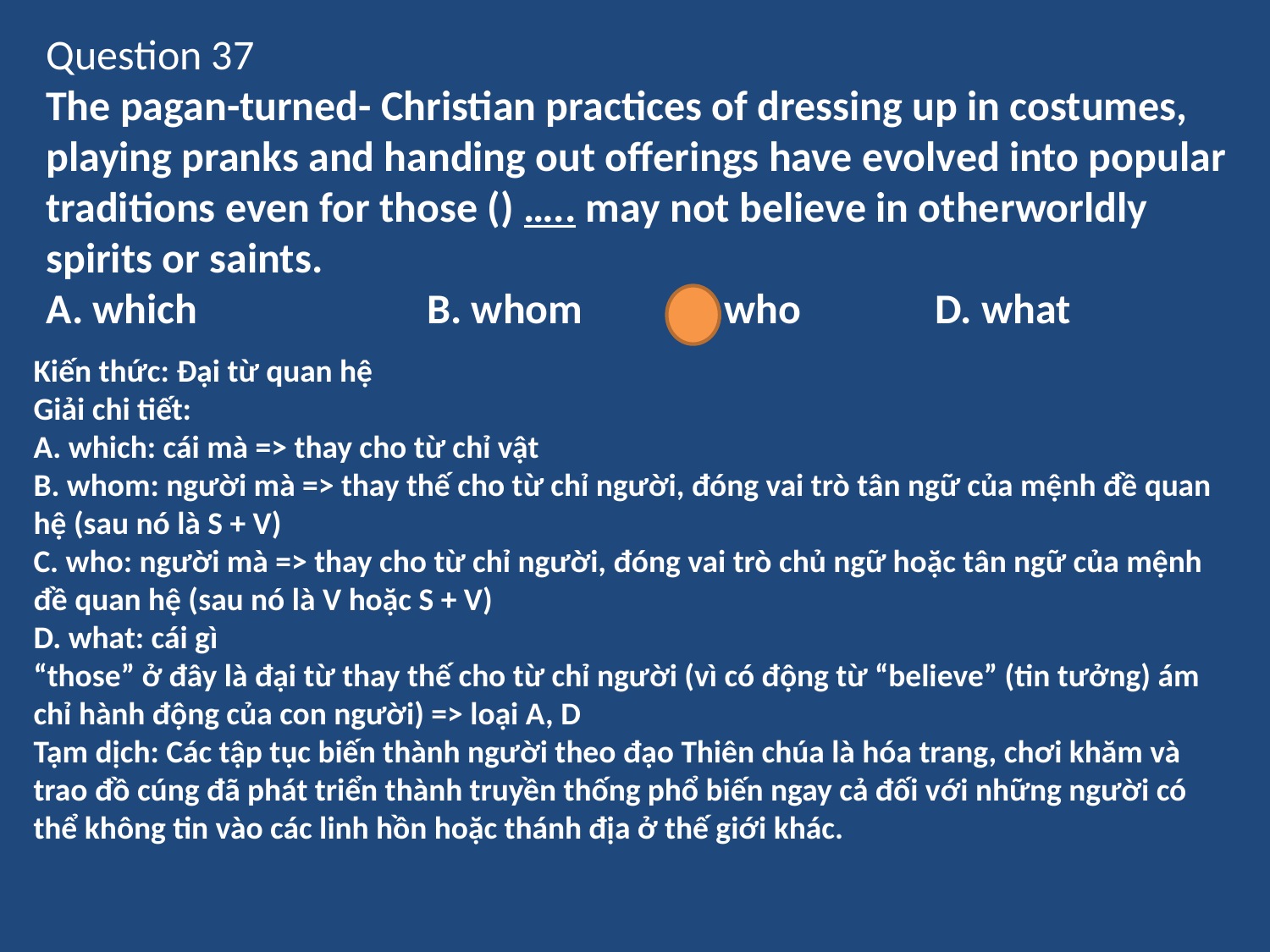

Question 37
The pagan-turned- Christian practices of dressing up in costumes, playing pranks and handing out offerings have evolved into popular traditions even for those () ….. may not believe in otherworldly spirits or saints.
A. which 		B. whom 	C. who 	D. what

Kiến thức: Đại từ quan hệ
Giải chi tiết:
A. which: cái mà => thay cho từ chỉ vật
B. whom: người mà => thay thế cho từ chỉ người, đóng vai trò tân ngữ của mệnh đề quan hệ (sau nó là S + V)
C. who: người mà => thay cho từ chỉ người, đóng vai trò chủ ngữ hoặc tân ngữ của mệnh đề quan hệ (sau nó là V hoặc S + V)
D. what: cái gì
“those” ở đây là đại từ thay thế cho từ chỉ người (vì có động từ “believe” (tin tưởng) ám chỉ hành động của con người) => loại A, D
Tạm dịch: Các tập tục biến thành người theo đạo Thiên chúa là hóa trang, chơi khăm và trao đồ cúng đã phát triển thành truyền thống phổ biến ngay cả đối với những người có thể không tin vào các linh hồn hoặc thánh địa ở thế giới khác.